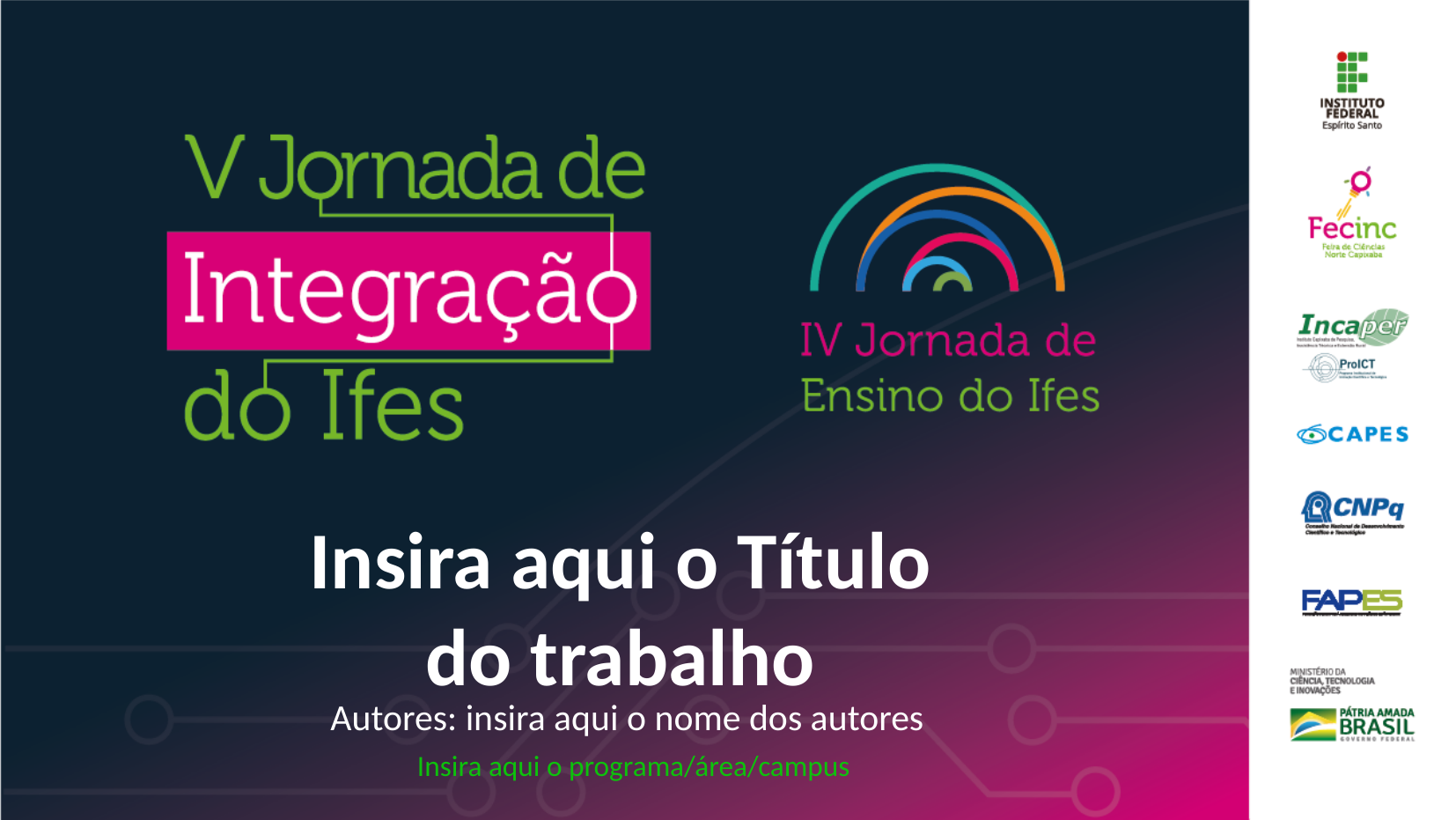

Insira aqui o Título
do trabalho
Autores: insira aqui o nome dos autores
Insira aqui o programa/área/campus